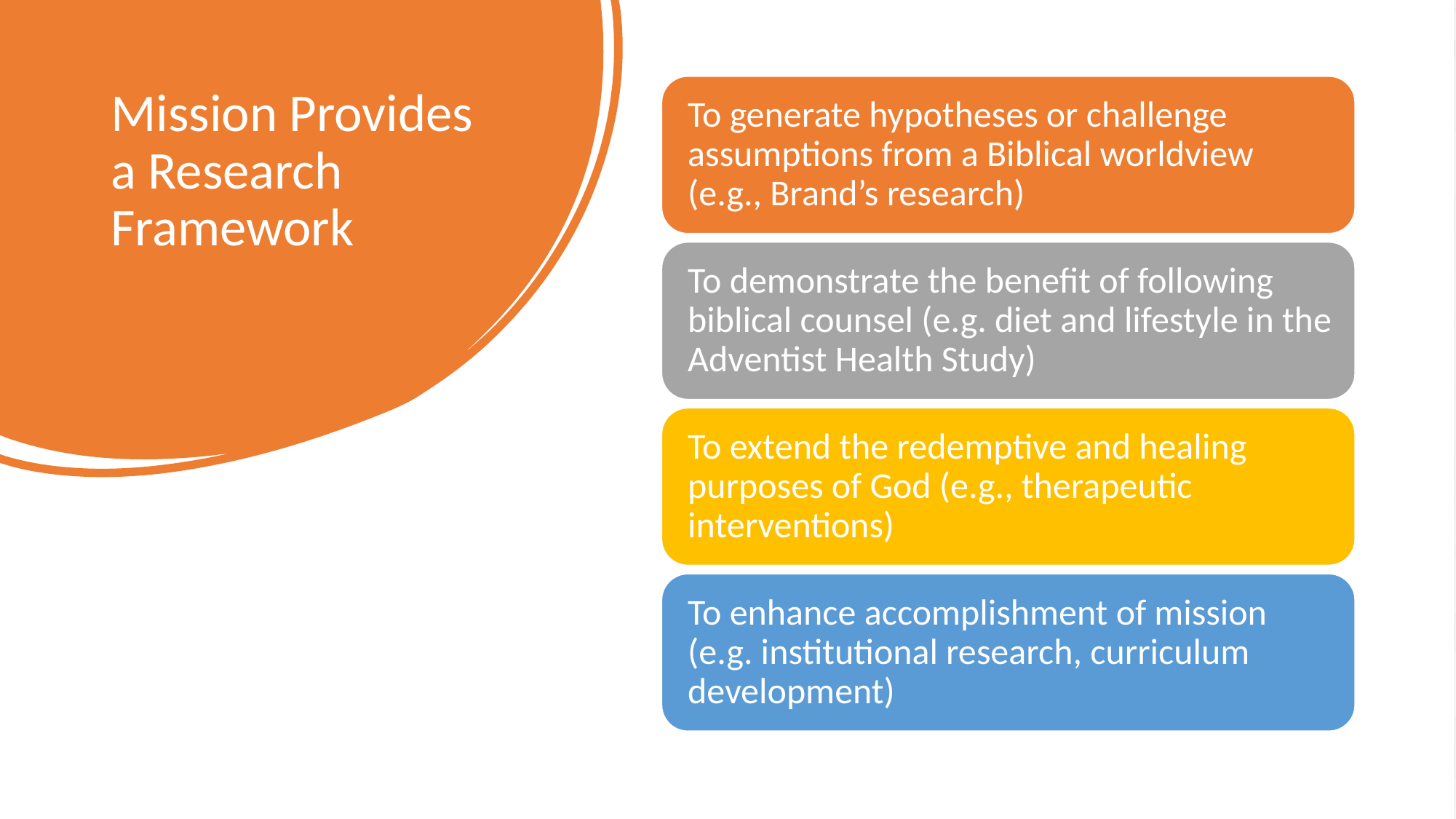

To generate hypotheses or challenge assumptions from a Biblical worldview  (e.g., Brand’s research)
To demonstrate the benefit of following biblical counsel (e.g. diet and lifestyle in the Adventist Health Study)
To extend the redemptive and healing purposes of God (e.g., therapeutic interventions)
To enhance accomplishment of mission (e.g. institutional research, curriculum development)
# Mission Provides a Research Framework